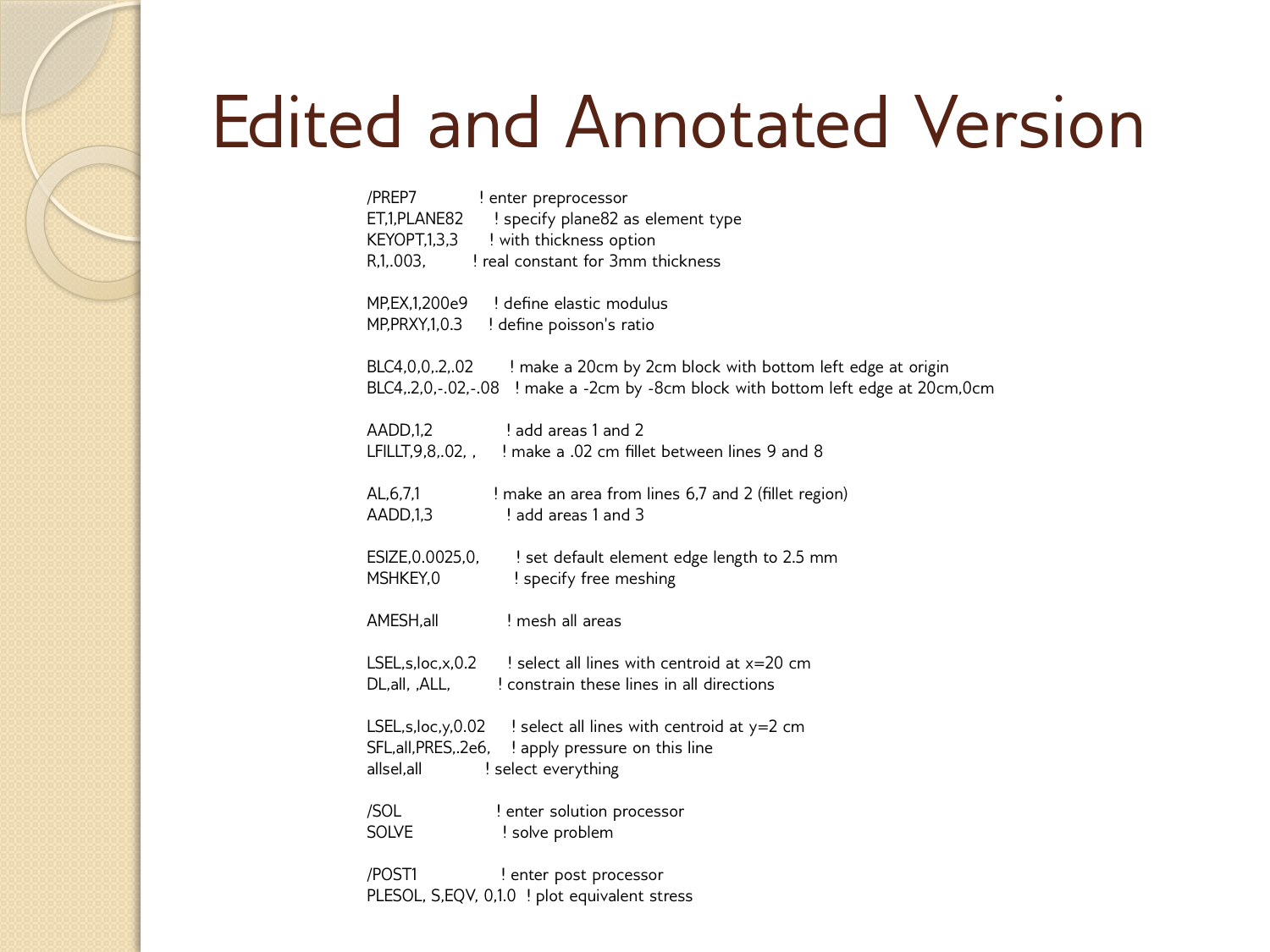

# Edited and Annotated Version
/PREP7            ! enter preprocessor
ET,1,PLANE82      ! specify plane82 as element type
KEYOPT,1,3,3      ! with thickness option
R,1,.003,         ! real constant for 3mm thickness

MP,EX,1,200e9     ! define elastic modulus
MP,PRXY,1,0.3     ! define poisson's ratio

BLC4,0,0,.2,.02       ! make a 20cm by 2cm block with bottom left edge at origin
BLC4,.2,0,-.02,-.08   ! make a -2cm by -8cm block with bottom left edge at 20cm,0cm

AADD,1,2              ! add areas 1 and 2
LFILLT,9,8,.02, ,     ! make a .02 cm fillet between lines 9 and 8

AL,6,7,1              ! make an area from lines 6,7 and 2 (fillet region)
AADD,1,3              ! add areas 1 and 3

ESIZE,0.0025,0,       ! set default element edge length to 2.5 mm
MSHKEY,0              ! specify free meshing

AMESH,all             ! mesh all areas

LSEL,s,loc,x,0.2      ! select all lines with centroid at x=20 cm
DL,all, ,ALL,         ! constrain these lines in all directions

LSEL,s,loc,y,0.02     ! select all lines with centroid at y=2 cm
SFL,all,PRES,.2e6,    ! apply pressure on this line
allsel,all            ! select everything

/SOL                  ! enter solution processor
SOLVE                 ! solve problem

/POST1                ! enter post processor
PLESOL, S,EQV, 0,1.0  ! plot equivalent stress